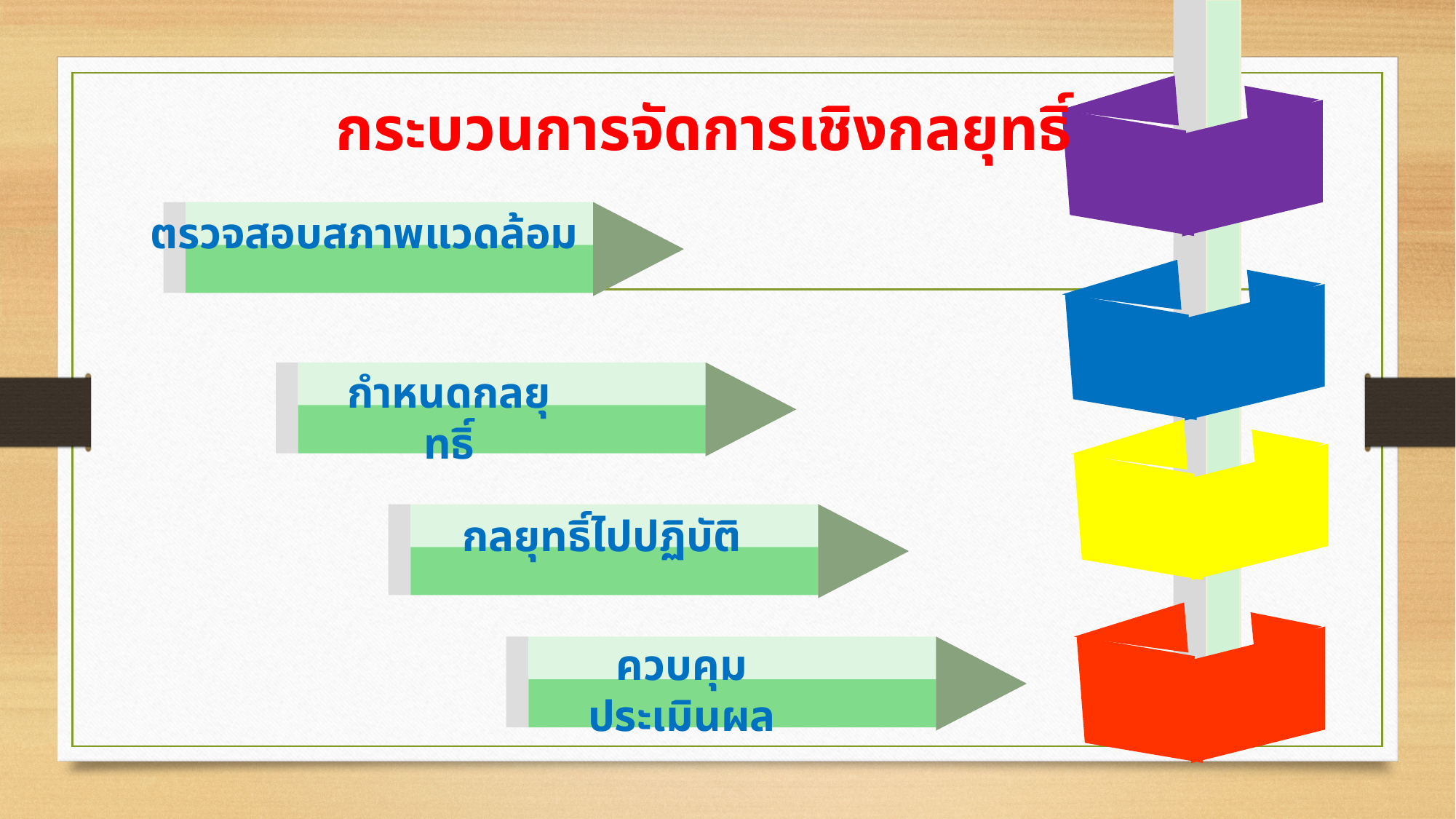

ก

# กระบวนการจัดการเชิงกลยุทธิ์
ตรวจสอบสภาพแวดล้อม

กำหนดกลยุทธิ์

กลยุทธิ์ไปปฏิบัติ

ควบคุมประเมินผล